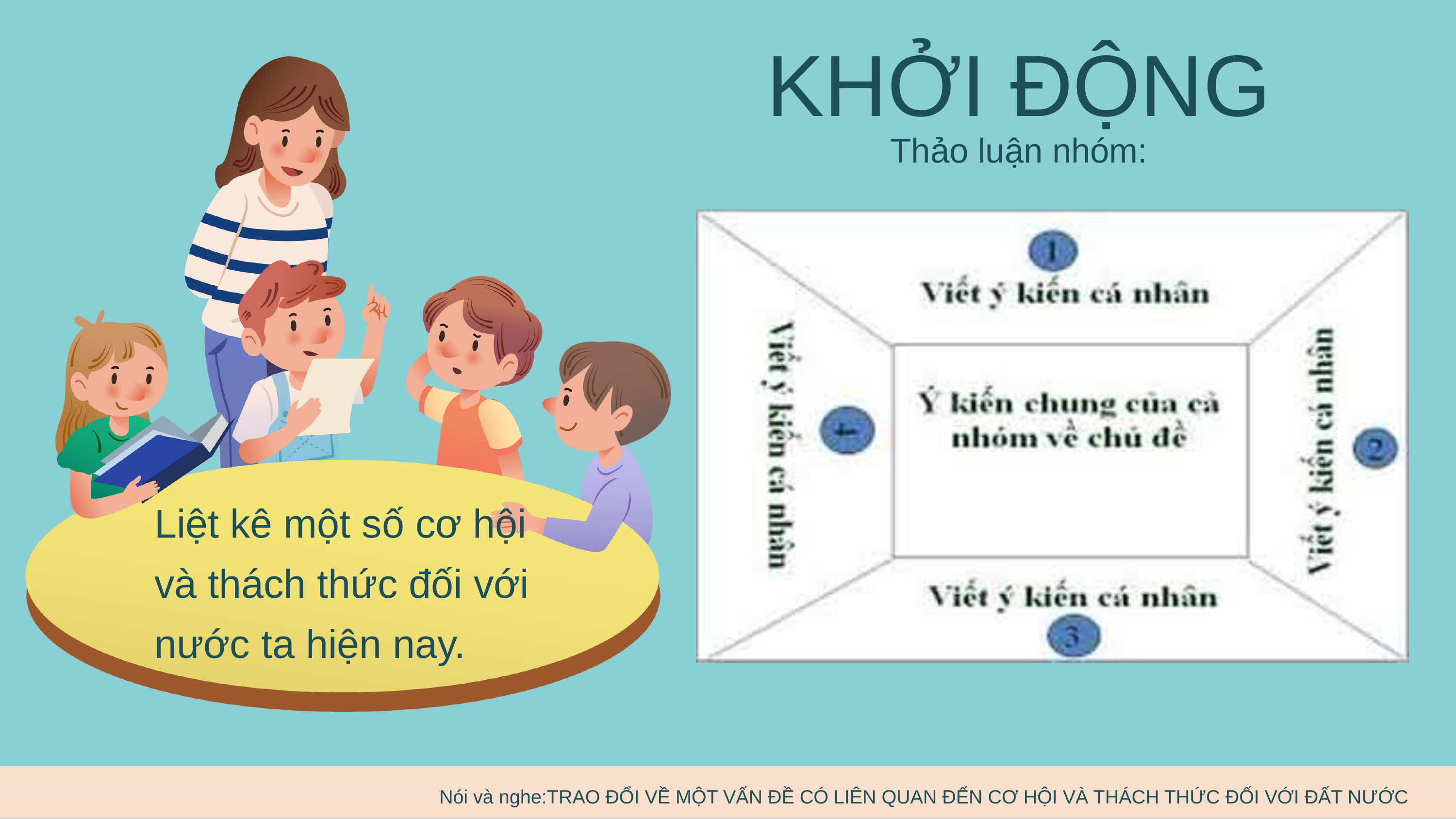

KHỞI ĐỘNG

Thảo luận nhóm:

Liệt kê một số cơ hội và thách thức đối với nước ta hiện nay.

Nói và nghe:TRAO ĐỔI VỀ MỘT VẤN ĐỀ CÓ LIÊN QUAN ĐẾN CƠ HỘI VÀ THÁCH THỨC ĐỐI VỚI ĐẤT NƯỚC